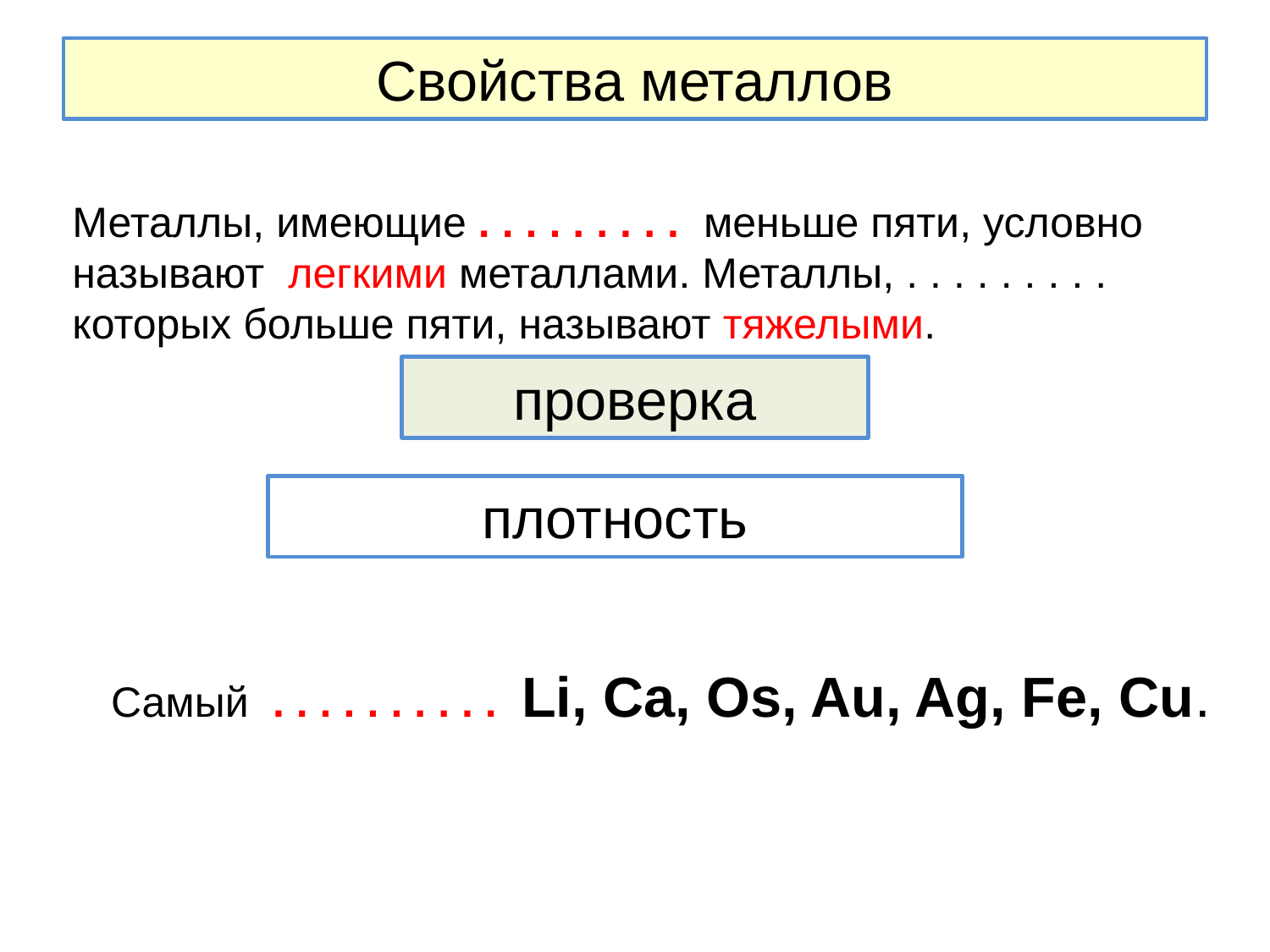

# Свойства металлов
Металлы, имеющие . . . . . . . . .  меньше пяти, условно называют  легкими металлами. Металлы, . . . . . . . . . которых больше пяти, называют тяжелыми.
проверка
плотность
Самый  . . . . . . . . . .  Li, Ca, Os, Au, Ag, Fe, Cu.